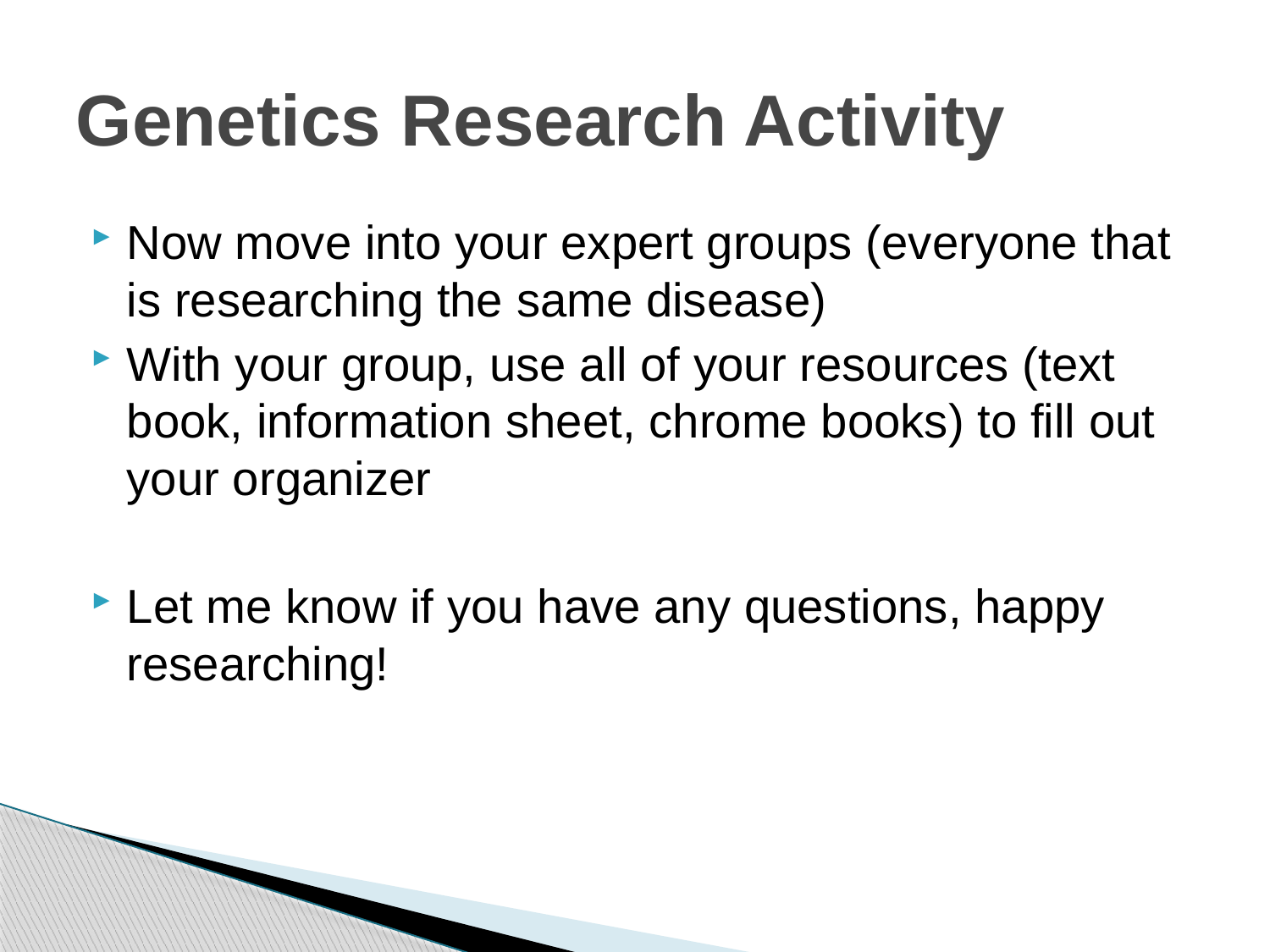

# Genetics Research Activity
Now move into your expert groups (everyone that is researching the same disease)
With your group, use all of your resources (text book, information sheet, chrome books) to fill out your organizer

Let me know if you have any questions, happy researching!